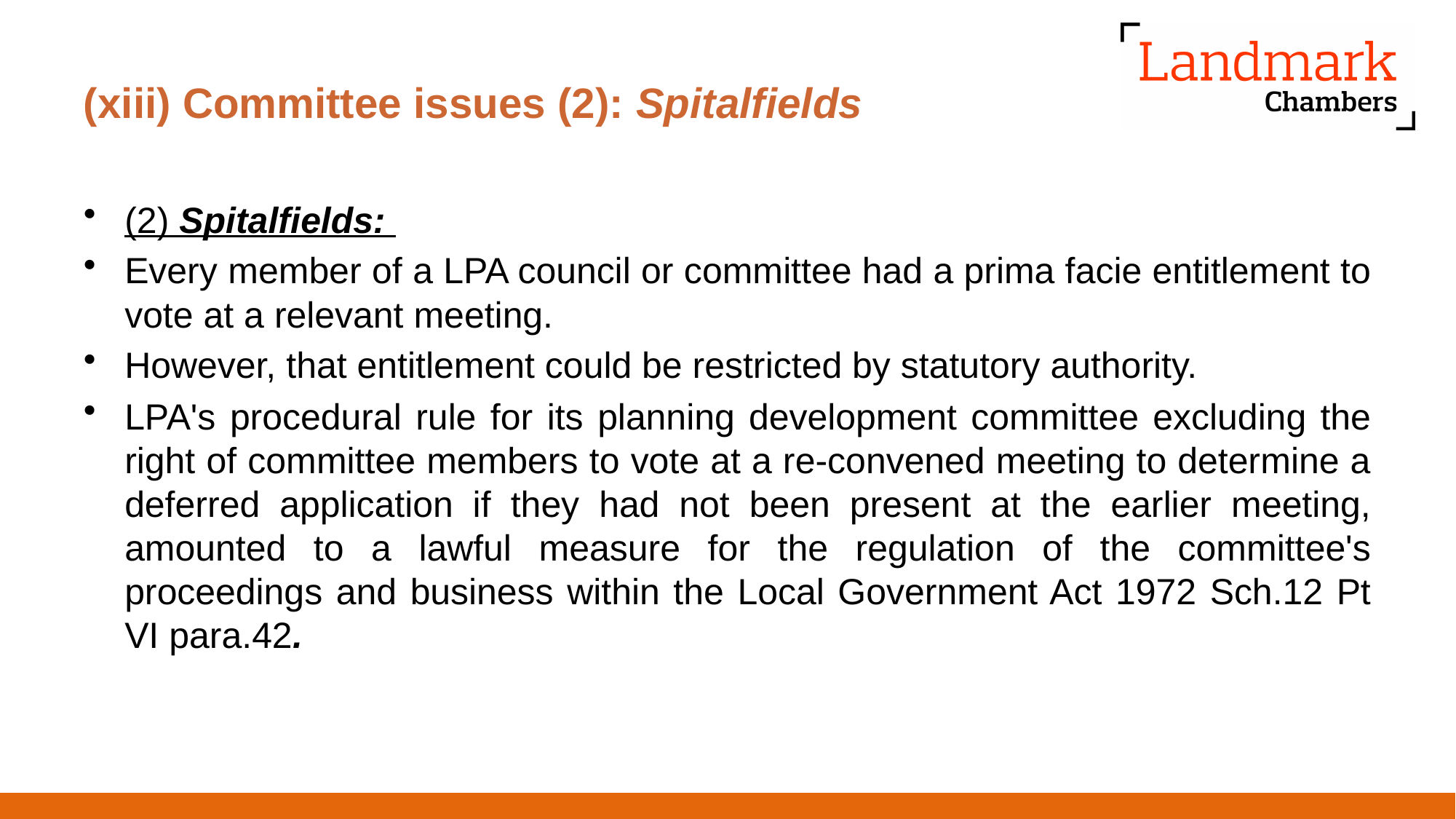

# (xiii) Committee issues (2): Spitalfields
(2) Spitalfields:
Every member of a LPA council or committee had a prima facie entitlement to vote at a relevant meeting.
However, that entitlement could be restricted by statutory authority.
LPA's procedural rule for its planning development committee excluding the right of committee members to vote at a re-convened meeting to determine a deferred application if they had not been present at the earlier meeting, amounted to a lawful measure for the regulation of the committee's proceedings and business within the Local Government Act 1972 Sch.12 Pt VI para.42.